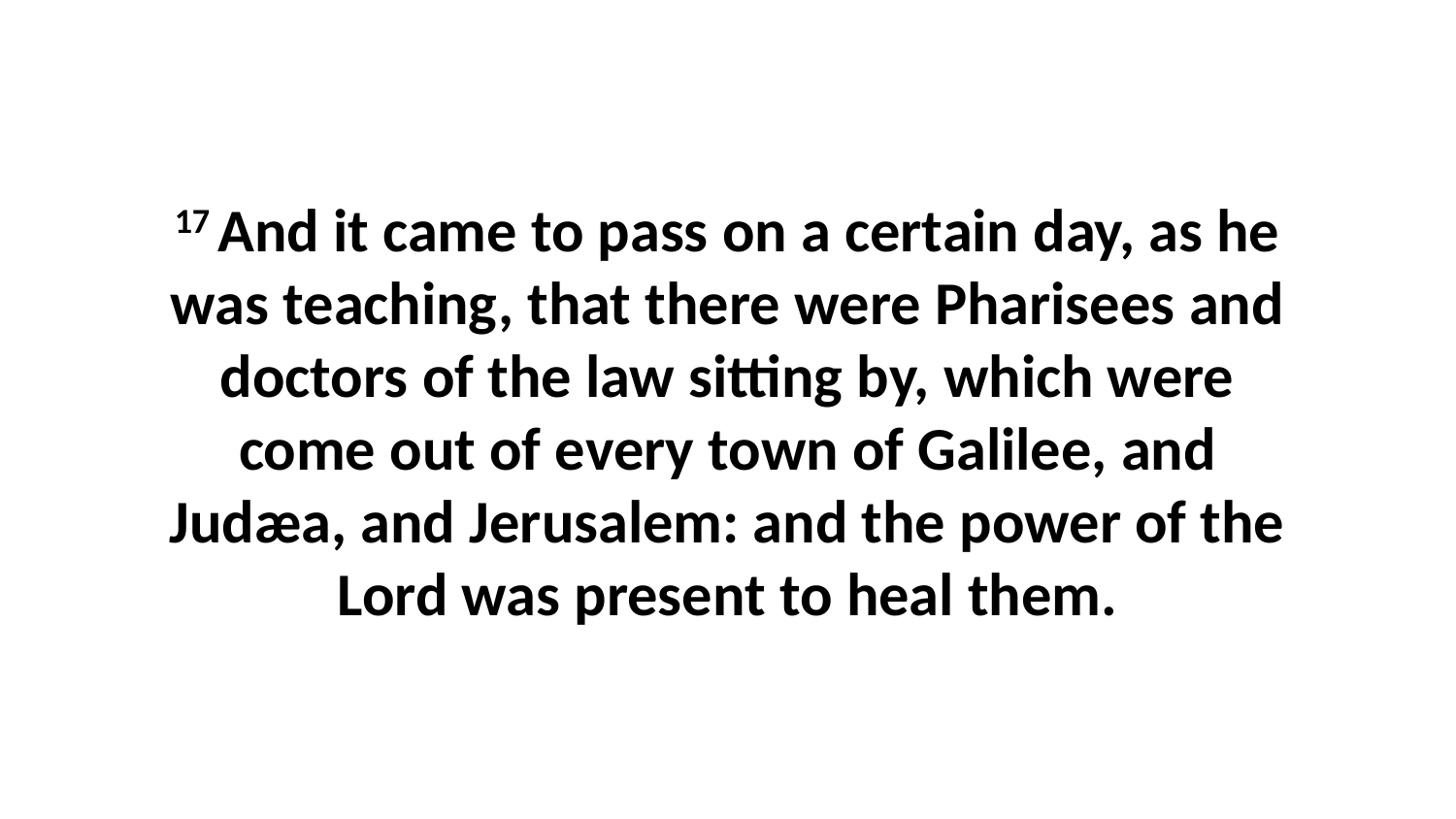

17 And it came to pass on a certain day, as he was teaching, that there were Pharisees and doctors of the law sitting by, which were come out of every town of Galilee, and Judæa, and Jerusalem: and the power of the Lord was present to heal them.